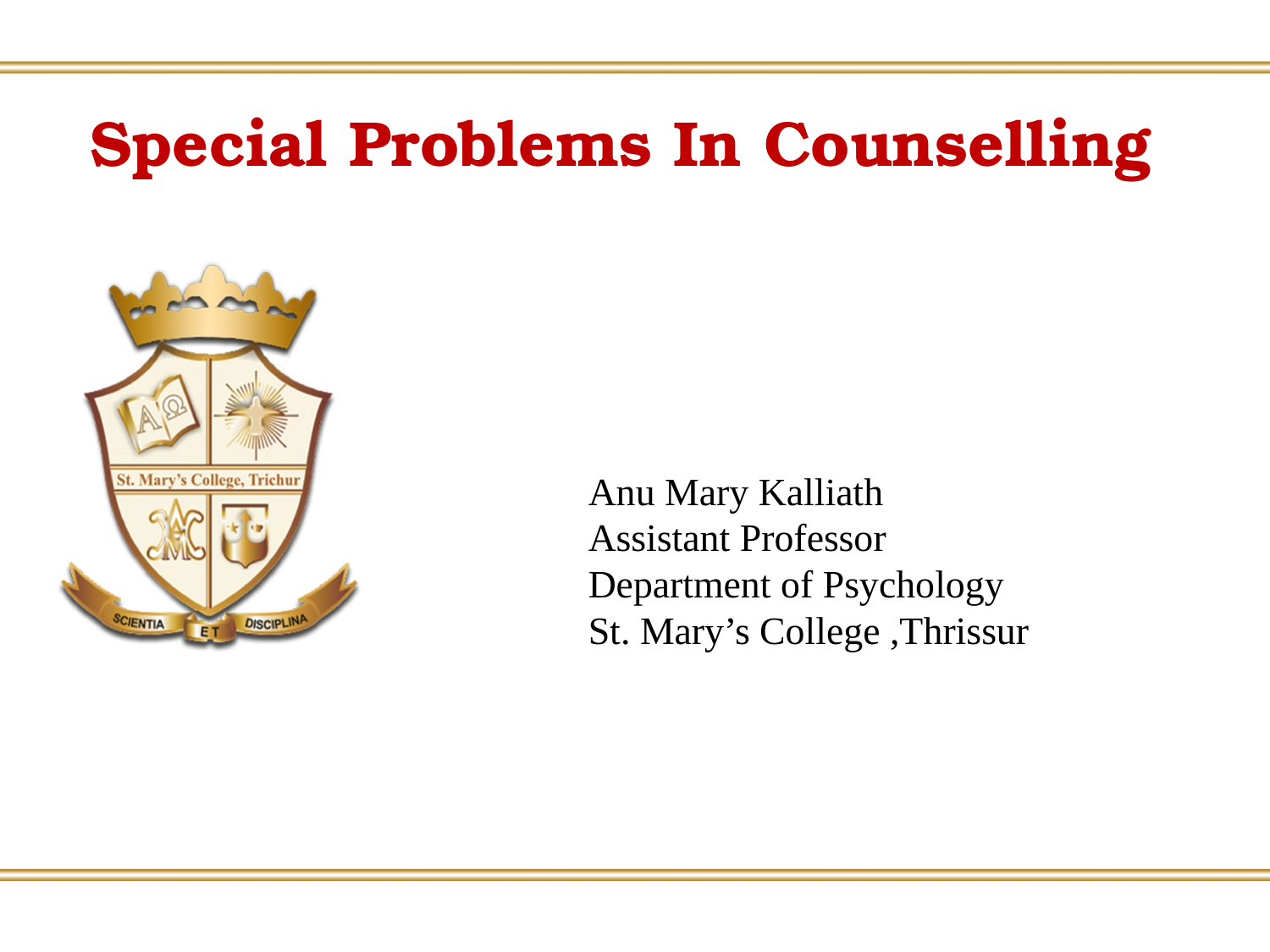

Special Problems In Counselling
Anu Mary Kalliath
Assistant Professor
Department of Psychology
St. Mary’s College ,Thrissur